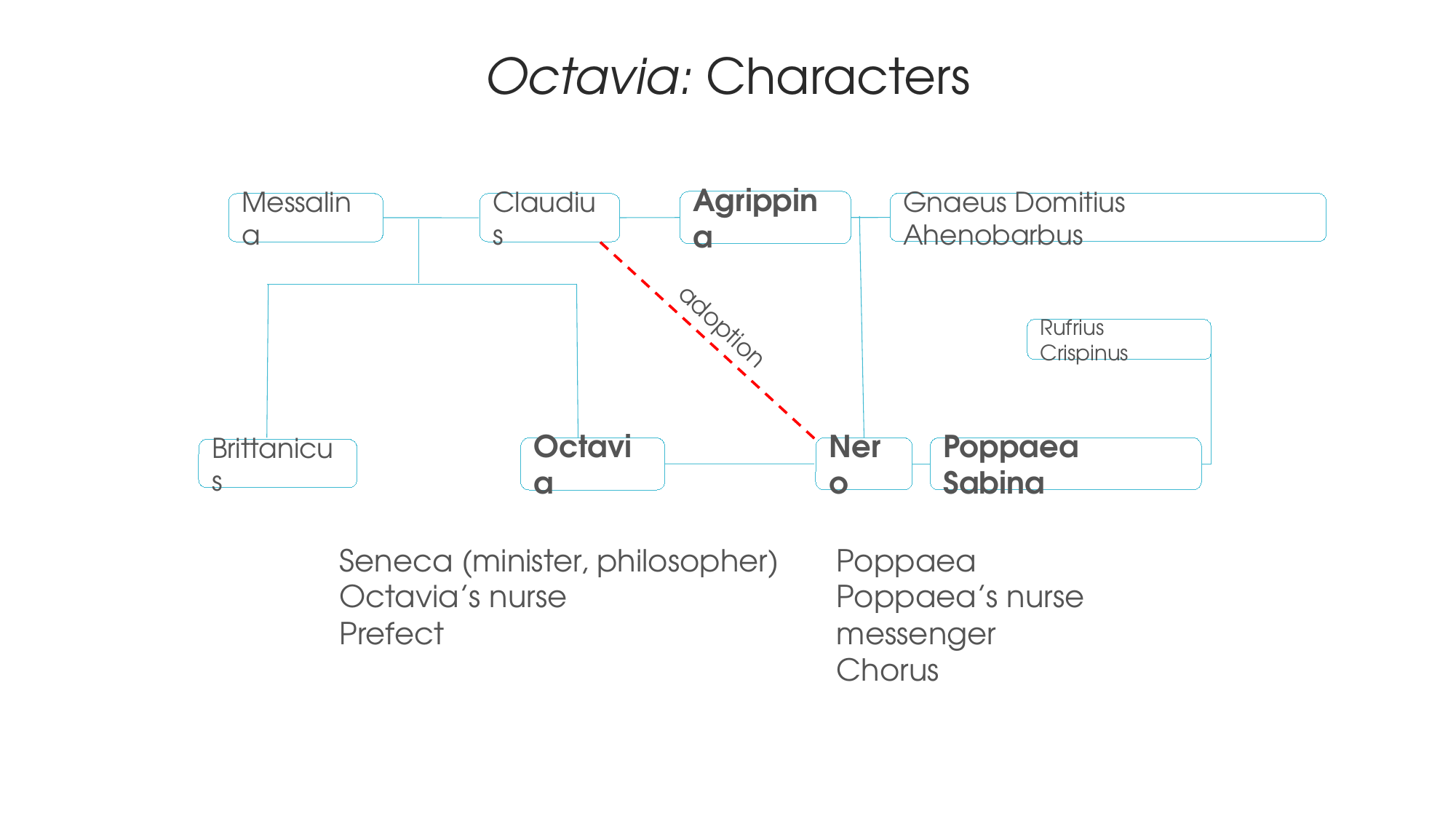

# Octavia: Characters
Agrippina
Gnaeus Domitius Ahenobarbus
Messalina
Claudius
Octavia
adoption
Rufrius Crispinus
Nero
Poppaea Sabina
Brittanicus
Seneca (minister, philosopher)
Octavia’s nurse
Prefect
Poppaea
Poppaea’s nurse
messenger
Chorus